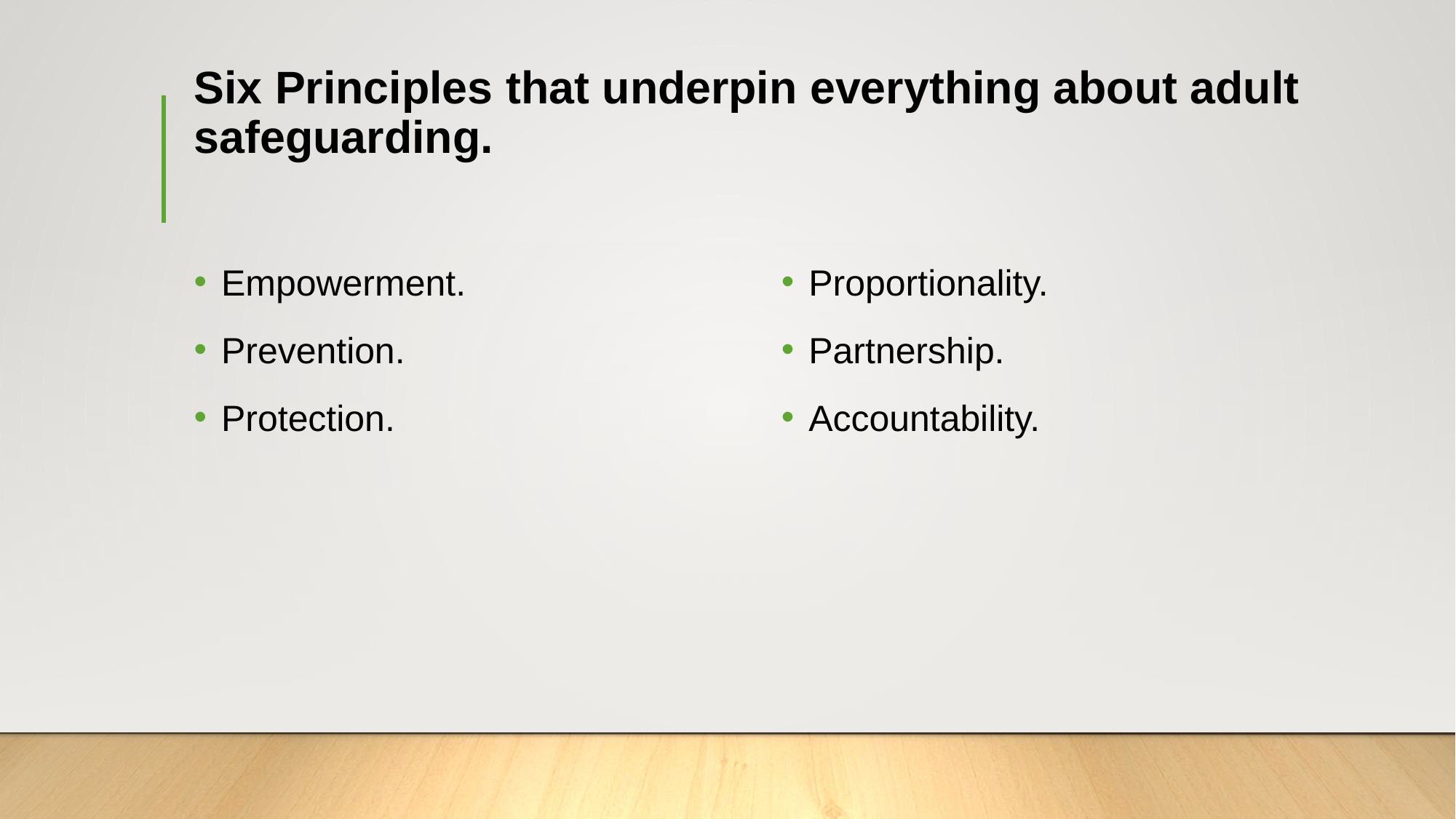

# Six Principles that underpin everything about adult safeguarding.

Proportionality.
Partnership.
Accountability.

Empowerment.
Prevention.
Protection.